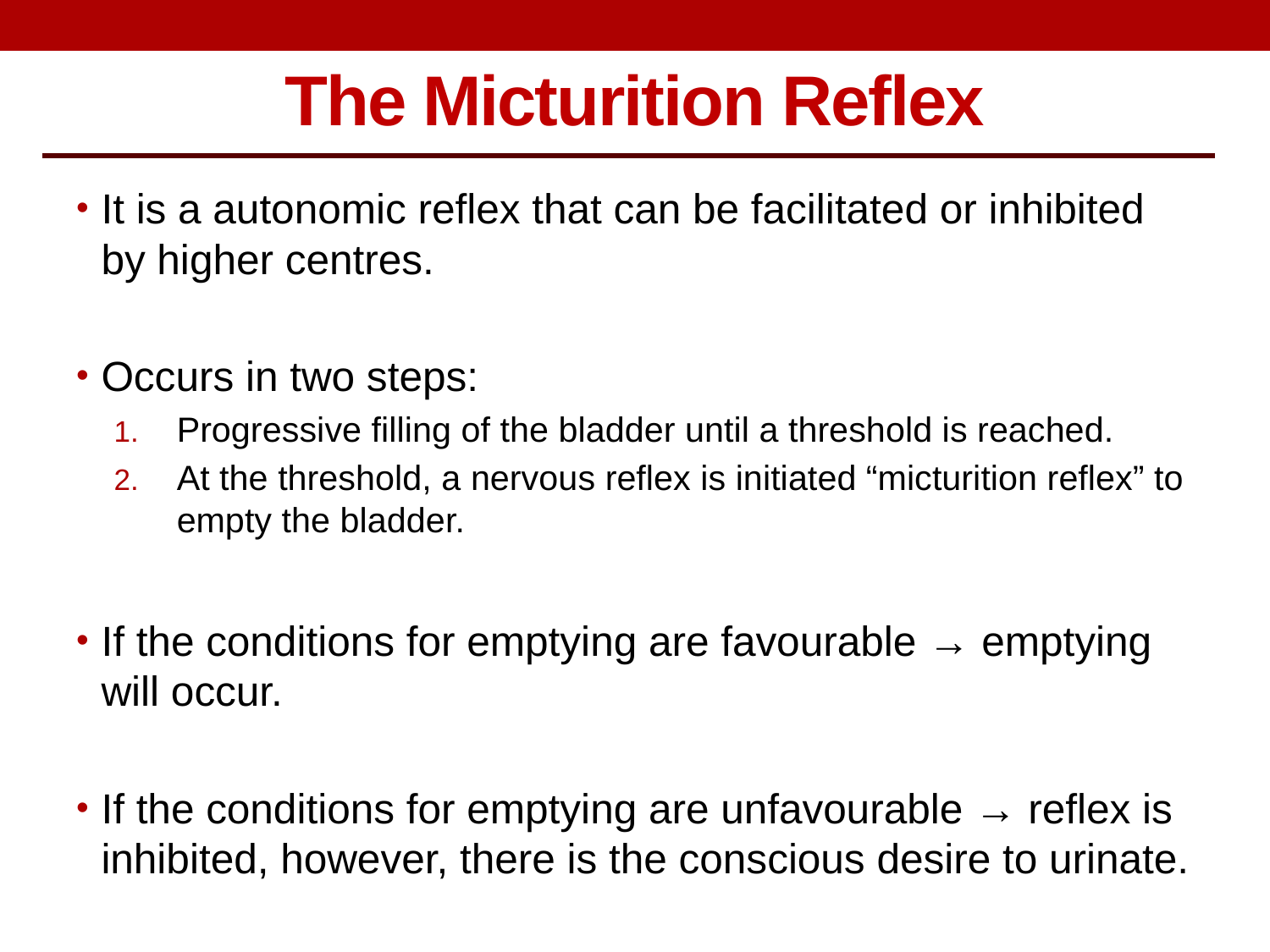

The Micturition Reflex
It is a autonomic reflex that can be facilitated or inhibited by higher centres.

Occurs in two steps:
Progressive filling of the bladder until a threshold is reached.
At the threshold, a nervous reflex is initiated “micturition reflex” to empty the bladder.

If the conditions for emptying are favourable → emptying will occur.

If the conditions for emptying are unfavourable → reflex is inhibited, however, there is the conscious desire to urinate.